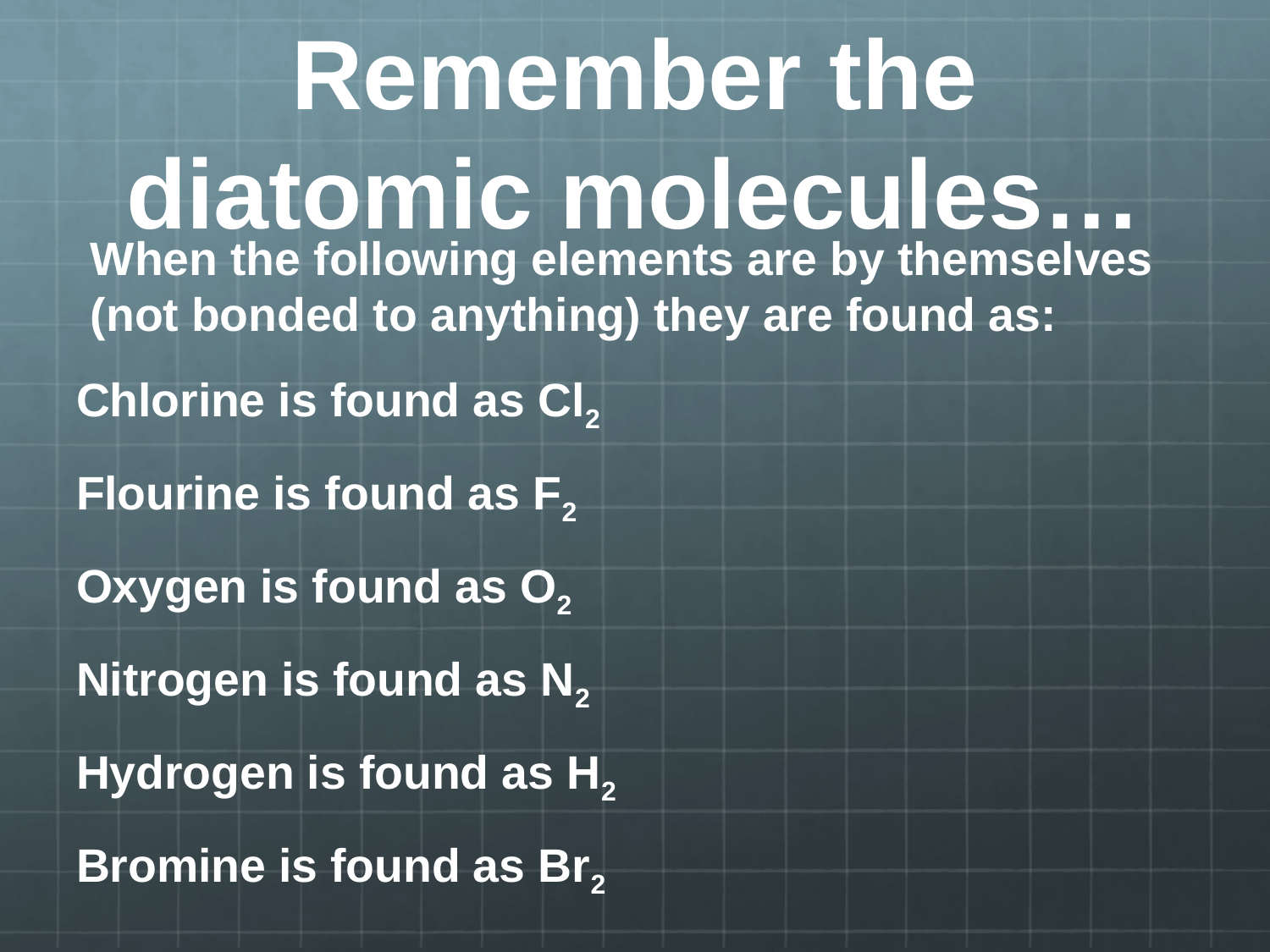

# Remember the diatomic molecules…
When the following elements are by themselves (not bonded to anything) they are found as:
Chlorine is found as Cl2
Flourine is found as F2
Oxygen is found as O2
Nitrogen is found as N2
Hydrogen is found as H2
Bromine is found as Br2